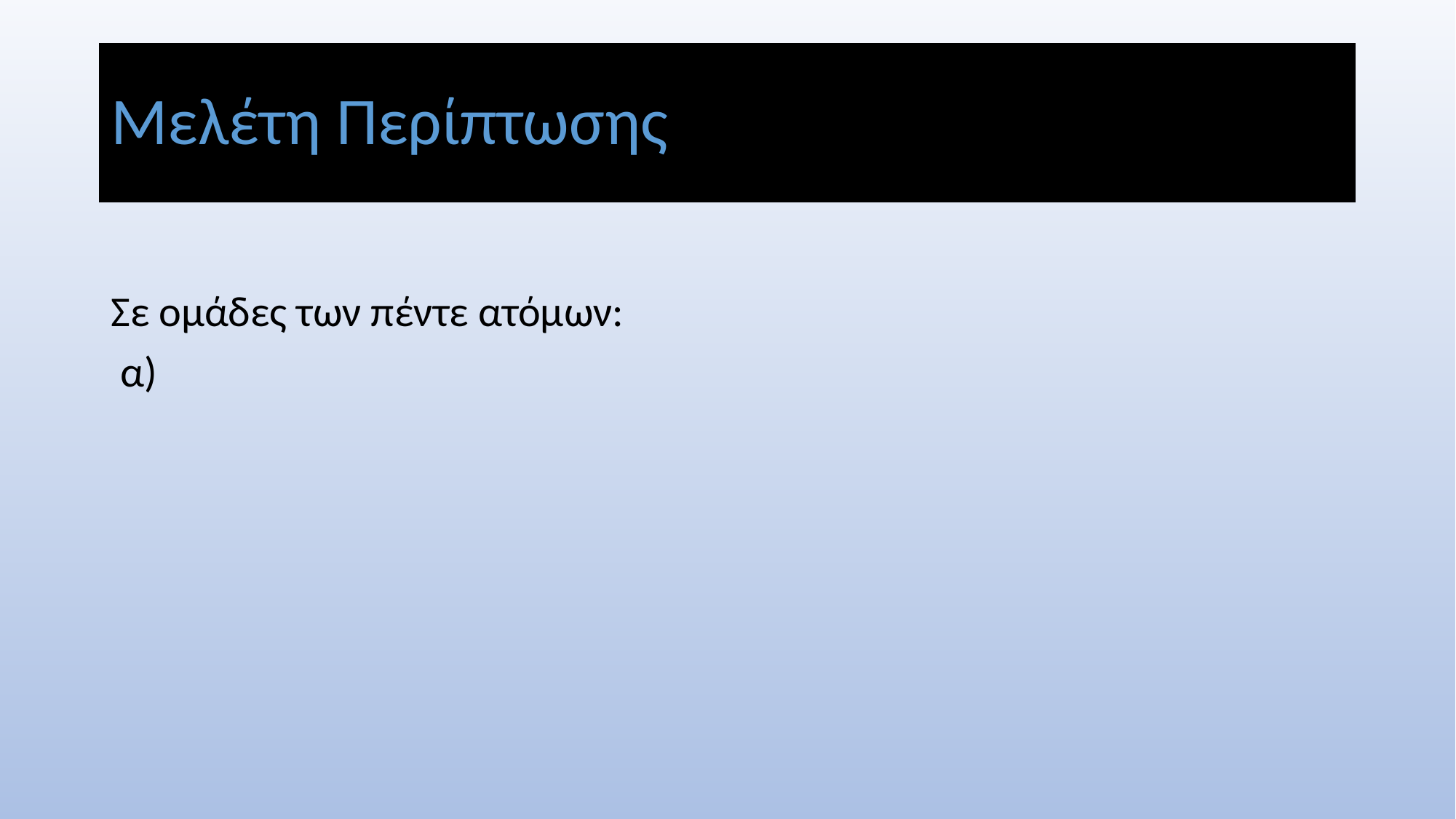

# Μελέτη Περίπτωσης

Σε ομάδες των πέντε ατόμων:
 α)